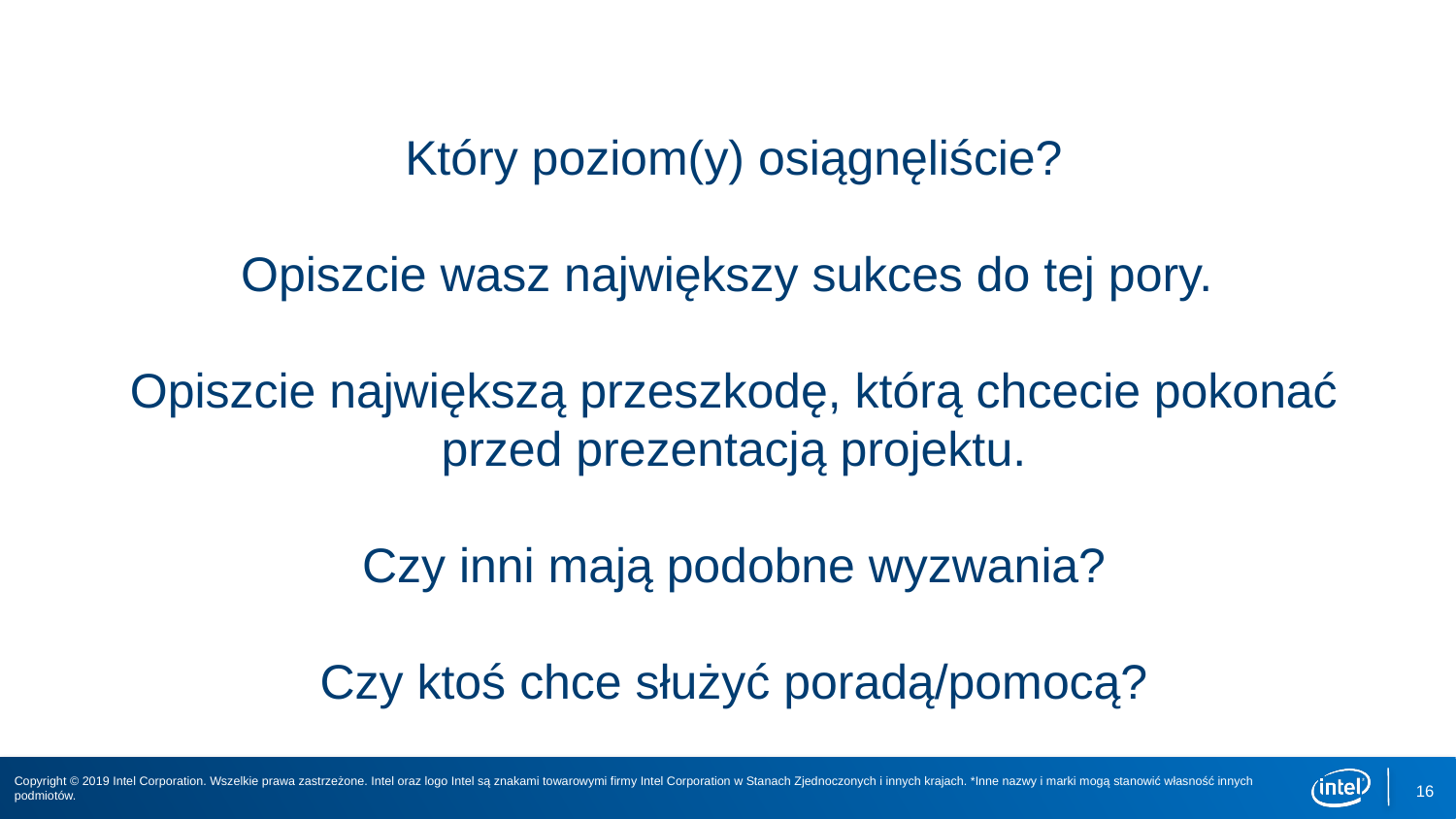

Który poziom(y) osiągnęliście?

Opiszcie wasz największy sukces do tej pory.

Opiszcie największą przeszkodę, którą chcecie pokonać przed prezentacją projektu.

Czy inni mają podobne wyzwania?

Czy ktoś chce służyć poradą/pomocą?
16
Copyright © 2019 Intel Corporation. Wszelkie prawa zastrzeżone. Intel oraz logo Intel są znakami towarowymi firmy Intel Corporation w Stanach Zjednoczonych i innych krajach. *Inne nazwy i marki mogą stanowić własność innych podmiotów.